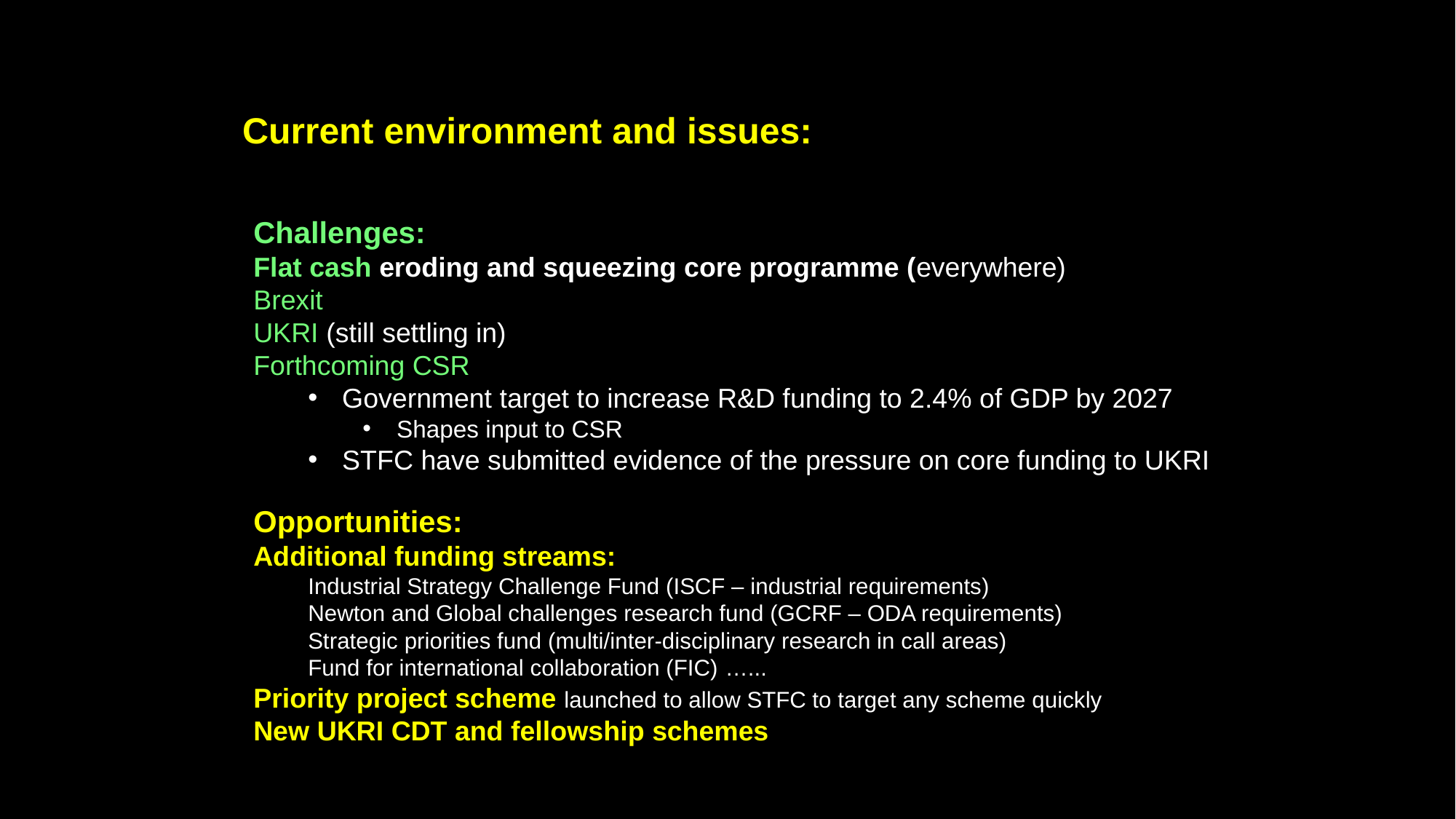

Current environment and issues:
Challenges:
Flat cash eroding and squeezing core programme (everywhere)
Brexit
UKRI (still settling in)
Forthcoming CSR
Government target to increase R&D funding to 2.4% of GDP by 2027
Shapes input to CSR
STFC have submitted evidence of the pressure on core funding to UKRI

Opportunities:
Additional funding streams:
Industrial Strategy Challenge Fund (ISCF – industrial requirements)
Newton and Global challenges research fund (GCRF – ODA requirements)
Strategic priorities fund (multi/inter-disciplinary research in call areas)
Fund for international collaboration (FIC) …...
Priority project scheme launched to allow STFC to target any scheme quickly
New UKRI CDT and fellowship schemes